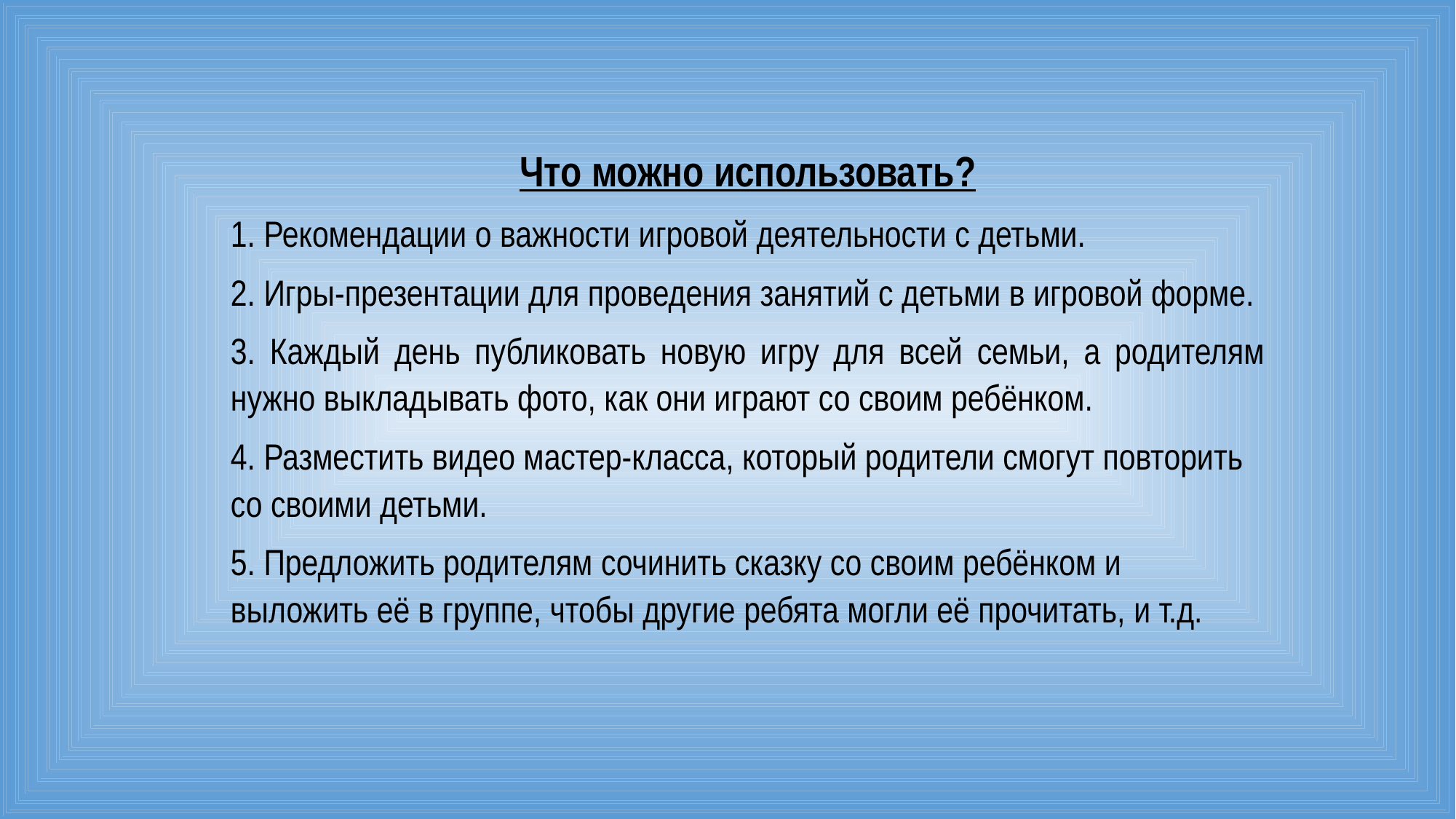

Что можно использовать?
1. Рекомендации о важности игровой деятельности с детьми.
2. Игры-презентации для проведения занятий с детьми в игровой форме.
3. Каждый день публиковать новую игру для всей семьи, а родителям нужно выкладывать фото, как они играют со своим ребёнком.
4. Разместить видео мастер-класса, который родители смогут повторить со своими детьми.
5. Предложить родителям сочинить сказку со своим ребёнком и выложить её в группе, чтобы другие ребята могли её прочитать, и т.д.